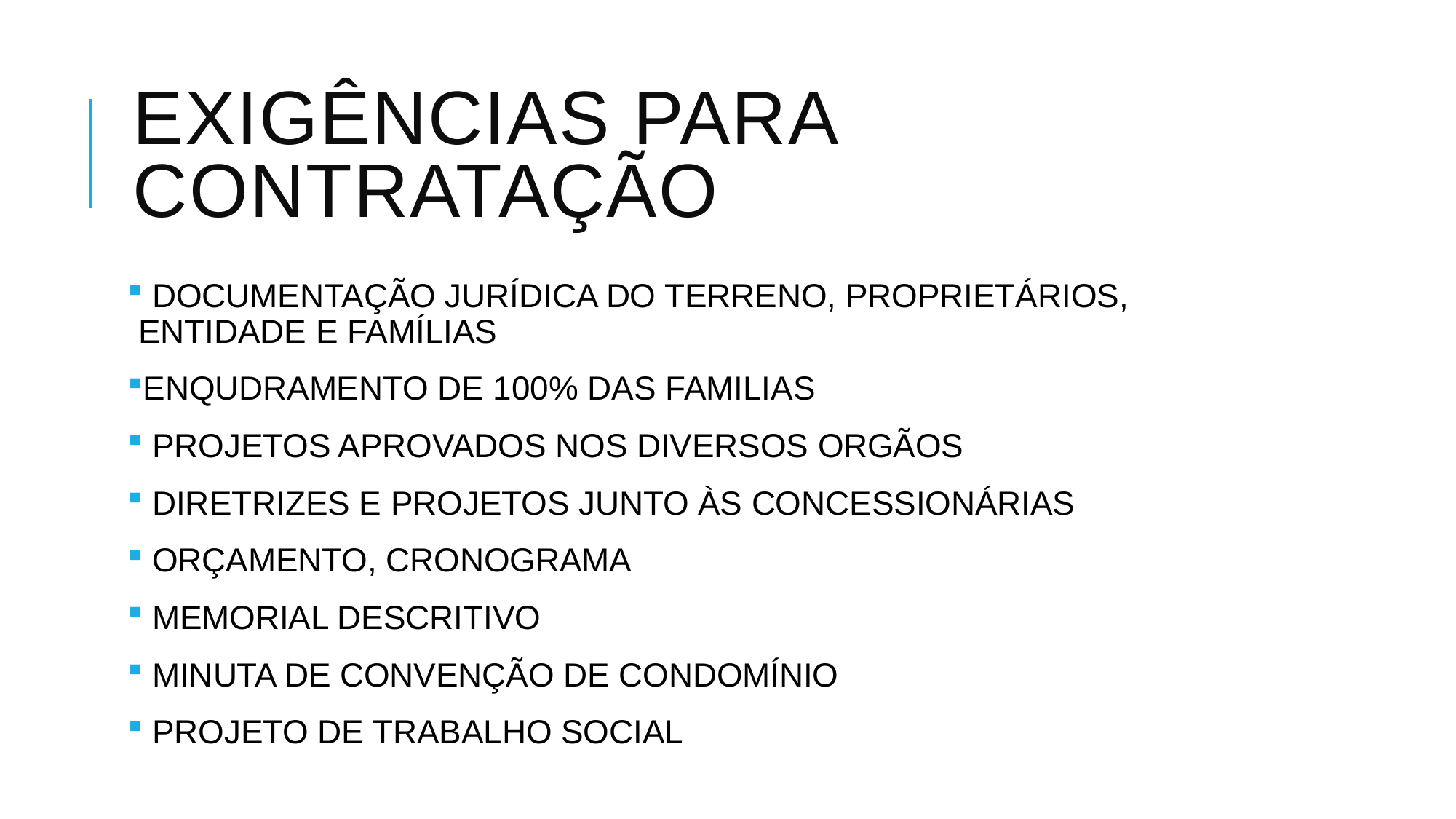

# EXIGÊNCIAS PARA CONTRATAÇÃO
 DOCUMENTAÇÃO JURÍDICA DO TERRENO, PROPRIETÁRIOS, ENTIDADE E FAMÍLIAS
ENQUDRAMENTO DE 100% DAS FAMILIAS
 PROJETOS APROVADOS NOS DIVERSOS ORGÃOS
 DIRETRIZES E PROJETOS JUNTO ÀS CONCESSIONÁRIAS
 ORÇAMENTO, CRONOGRAMA
 MEMORIAL DESCRITIVO
 MINUTA DE CONVENÇÃO DE CONDOMÍNIO
 PROJETO DE TRABALHO SOCIAL